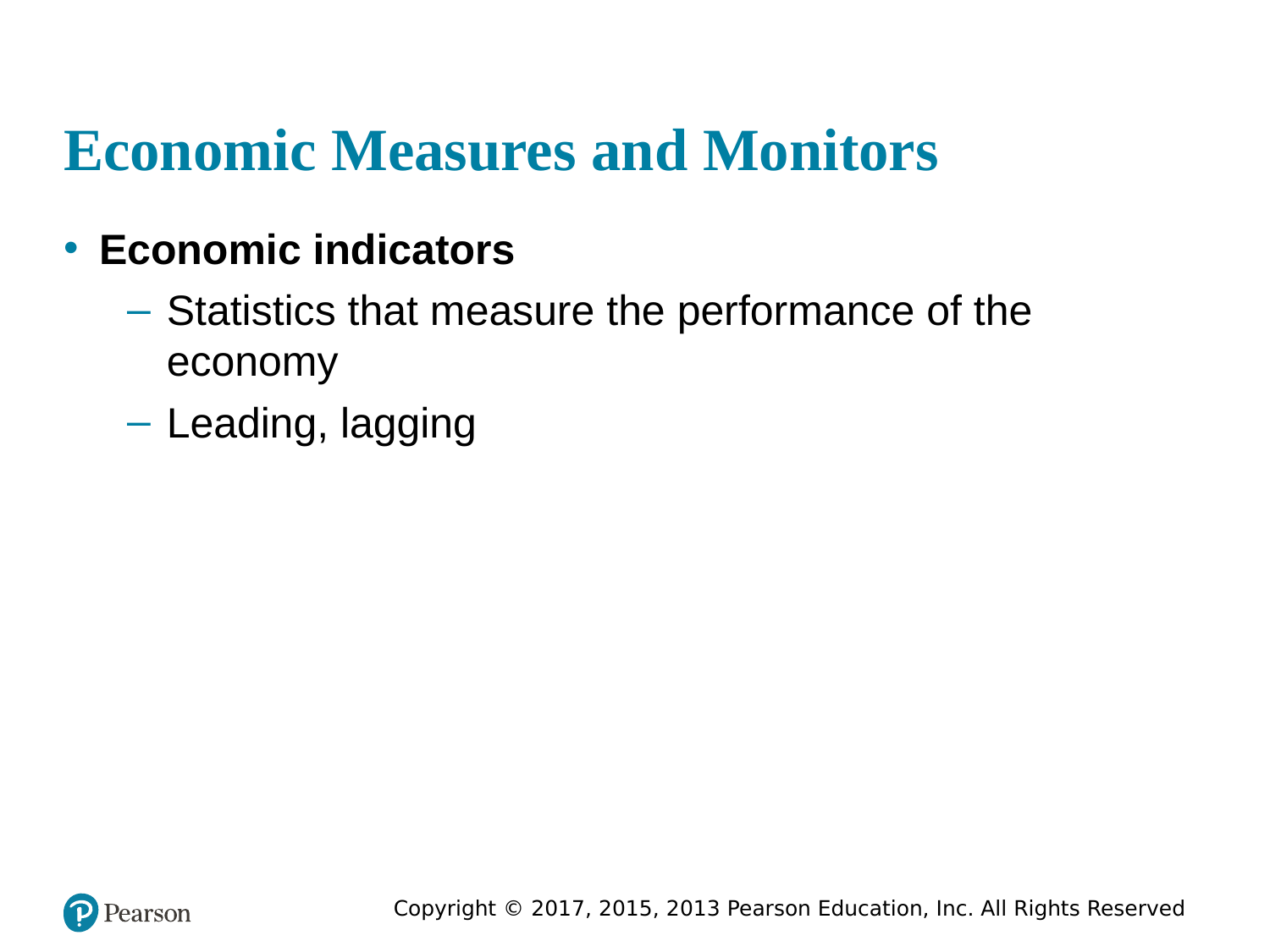

# Economic Measures and Monitors
Economic indicators
Statistics that measure the performance of the economy
Leading, lagging